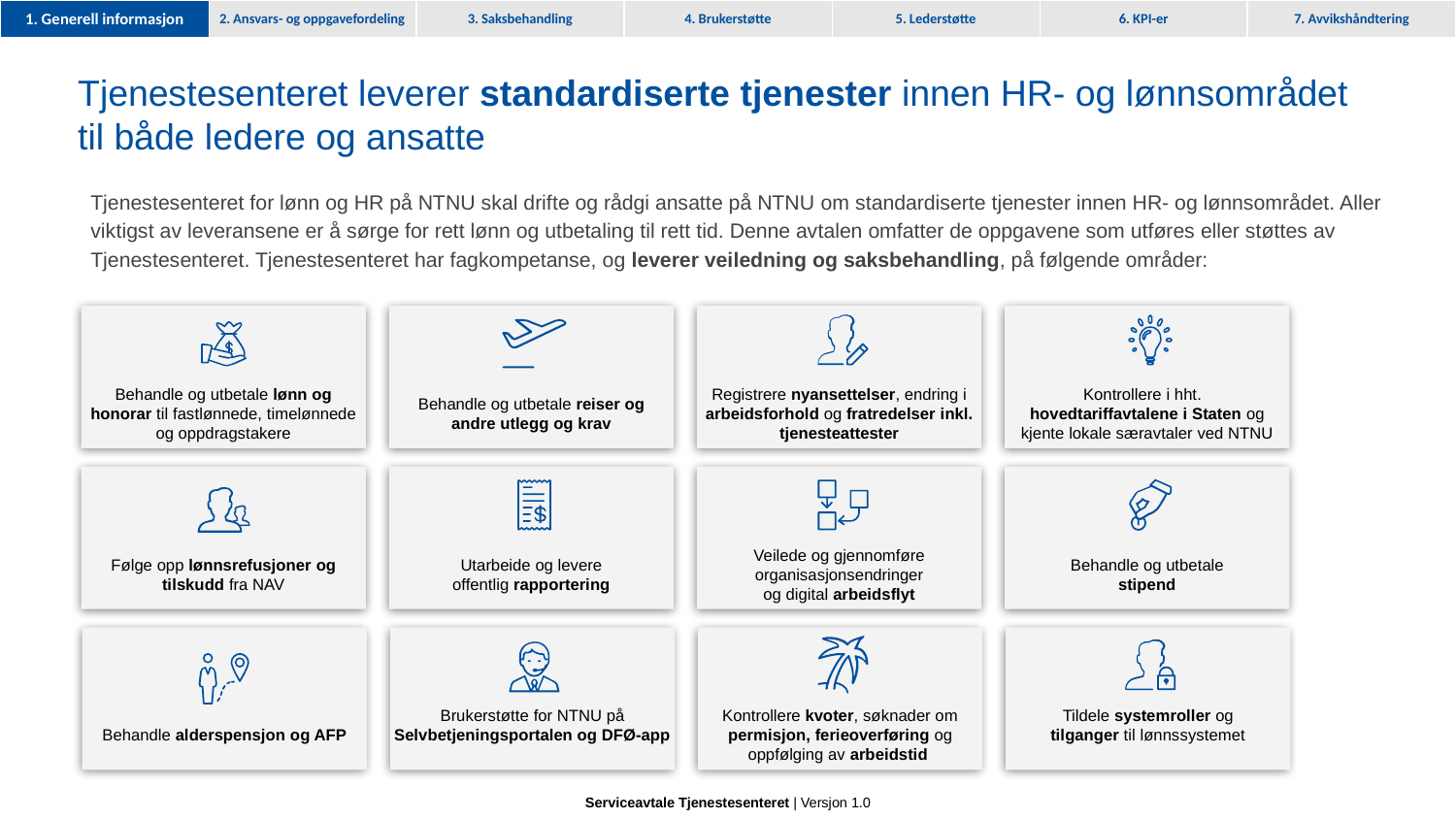

1. Generell informasjon
# Tjenestesenteret leverer standardiserte tjenester innen HR- og lønnsområdet til både ledere og ansatte
Tjenestesenteret for lønn og HR på NTNU skal drifte og rådgi ansatte på NTNU om standardiserte tjenester innen HR- og lønnsområdet. Aller viktigst av leveransene er å sørge for rett lønn og utbetaling til rett tid. Denne avtalen omfatter de oppgavene som utføres eller støttes av Tjenestesenteret. Tjenestesenteret har fagkompetanse, og leverer veiledning og saksbehandling, på følgende områder:

Behandle og utbetale lønn og honorar til fastlønnede, timelønnede og oppdragstakere

Behandle og utbetale reiser og
andre utlegg og krav

Registrere nyansettelser, endring i arbeidsforhold og fratredelser inkl. tjenesteattester

Kontrollere i hht.   hovedtariffavtalene i Staten og kjente lokale særavtaler ved NTNU

Følge opp lønnsrefusjoner og tilskudd fra NAV

Utarbeide og levere
offentlig rapportering

Veilede og gjennomføre organisasjonsendringer
og digital arbeidsflyt

Behandle og utbetale
stipend

Behandle alderspensjon og AFP

Brukerstøtte for NTNU på Selvbetjeningsportalen og DFØ-app

Kontrollere kvoter, søknader om permisjon, ferieoverføring og oppfølging av arbeidstid

Tildele systemroller og
tilganger til lønnssystemet